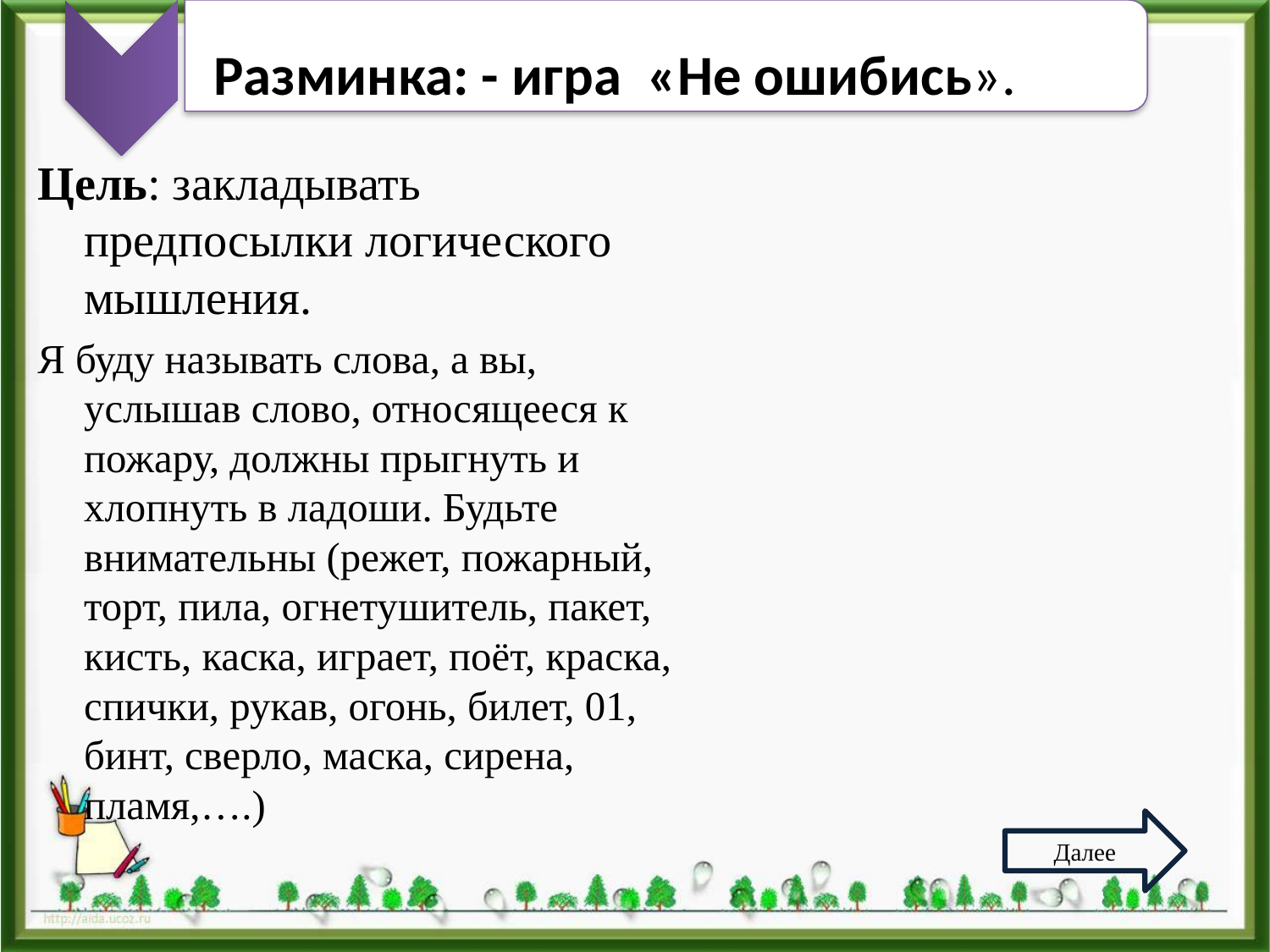

Разминка: - игра  «Не ошибись».
Цель: закладывать предпосылки логического мышления.
Я буду называть слова, а вы, услышав слово, относящееся к пожару, должны прыгнуть и хлопнуть в ладоши. Будьте внимательны (режет, пожарный, торт, пила, огнетушитель, пакет, кисть, каска, играет, поёт, краска, спички, рукав, огонь, билет, 01, бинт, сверло, маска, сирена, пламя,….)

Далее